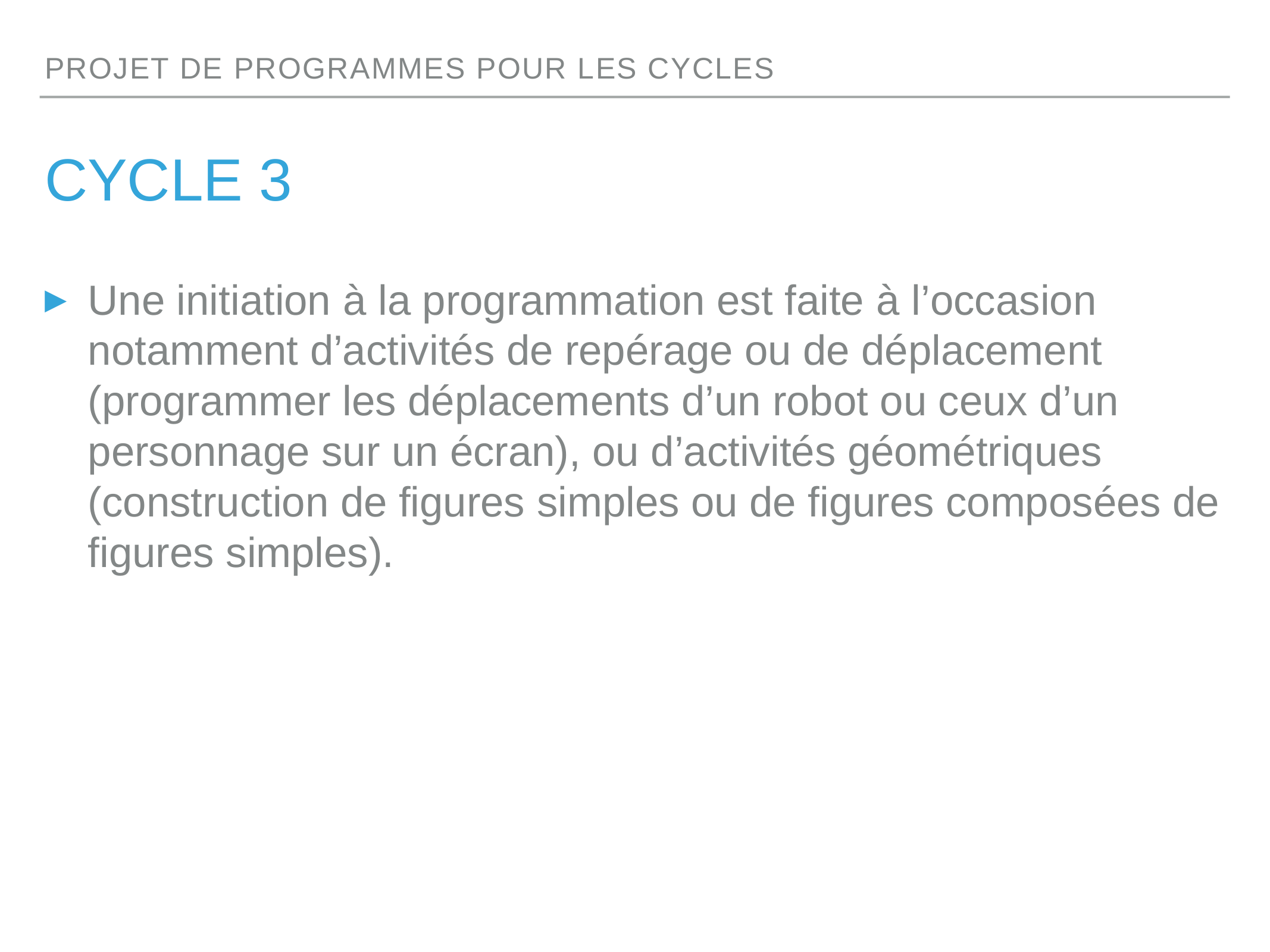

Projet de programmes pour les cycles
# cycle 3
Une initiation à la programmation est faite à l’occasion notamment d’activités de repérage ou de déplacement (programmer les déplacements d’un robot ou ceux d’un personnage sur un écran), ou d’activités géométriques (construction de figures simples ou de figures composées de figures simples).